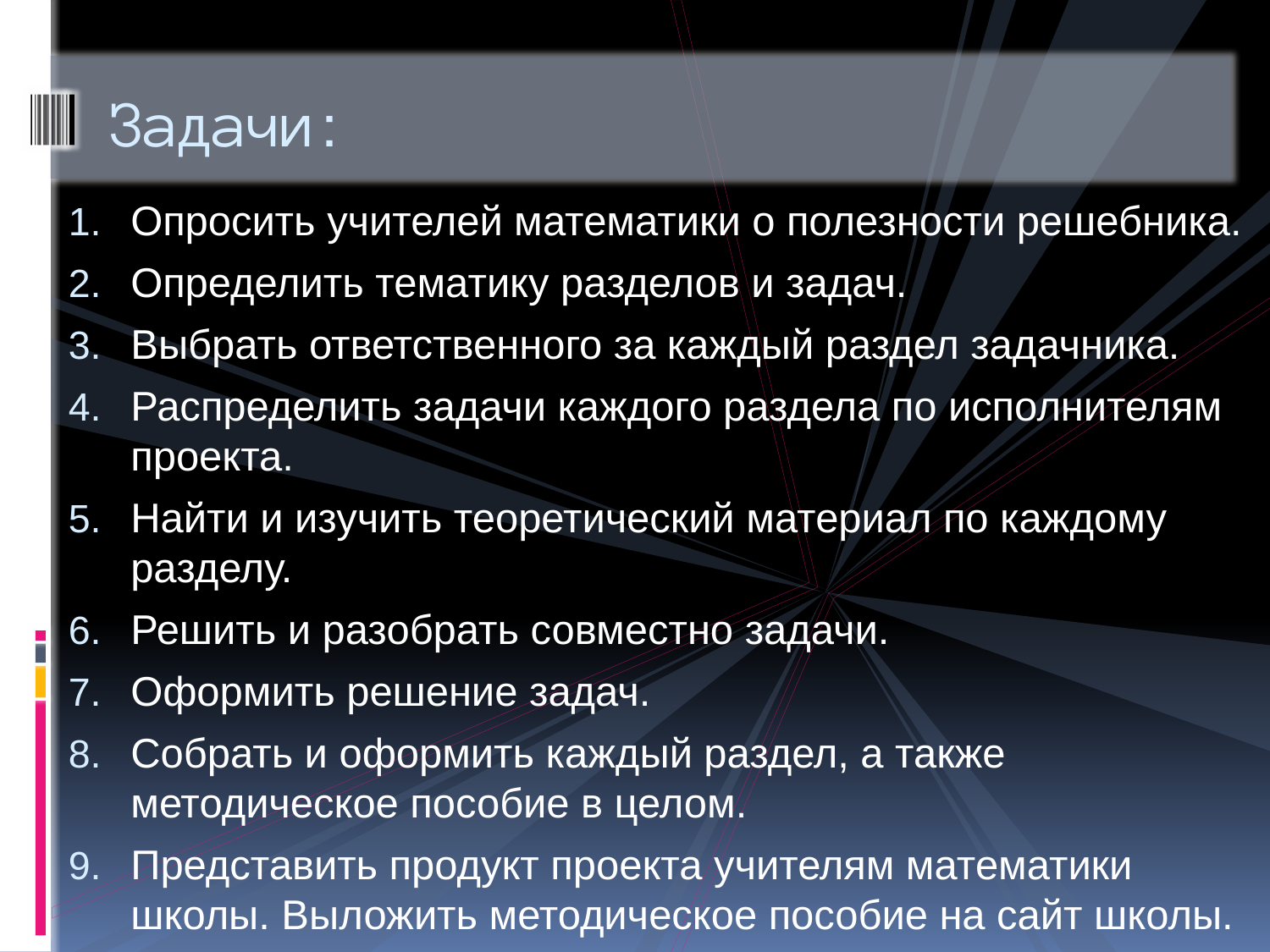

# Задачи:
Опросить учителей математики о полезности решебника.
Определить тематику разделов и задач.
Выбрать ответственного за каждый раздел задачника.
Распределить задачи каждого раздела по исполнителям проекта.
Найти и изучить теоретический материал по каждому разделу.
Решить и разобрать совместно задачи.
Оформить решение задач.
Собрать и оформить каждый раздел, а также методическое пособие в целом.
Представить продукт проекта учителям математики школы. Выложить методическое пособие на сайт школы.